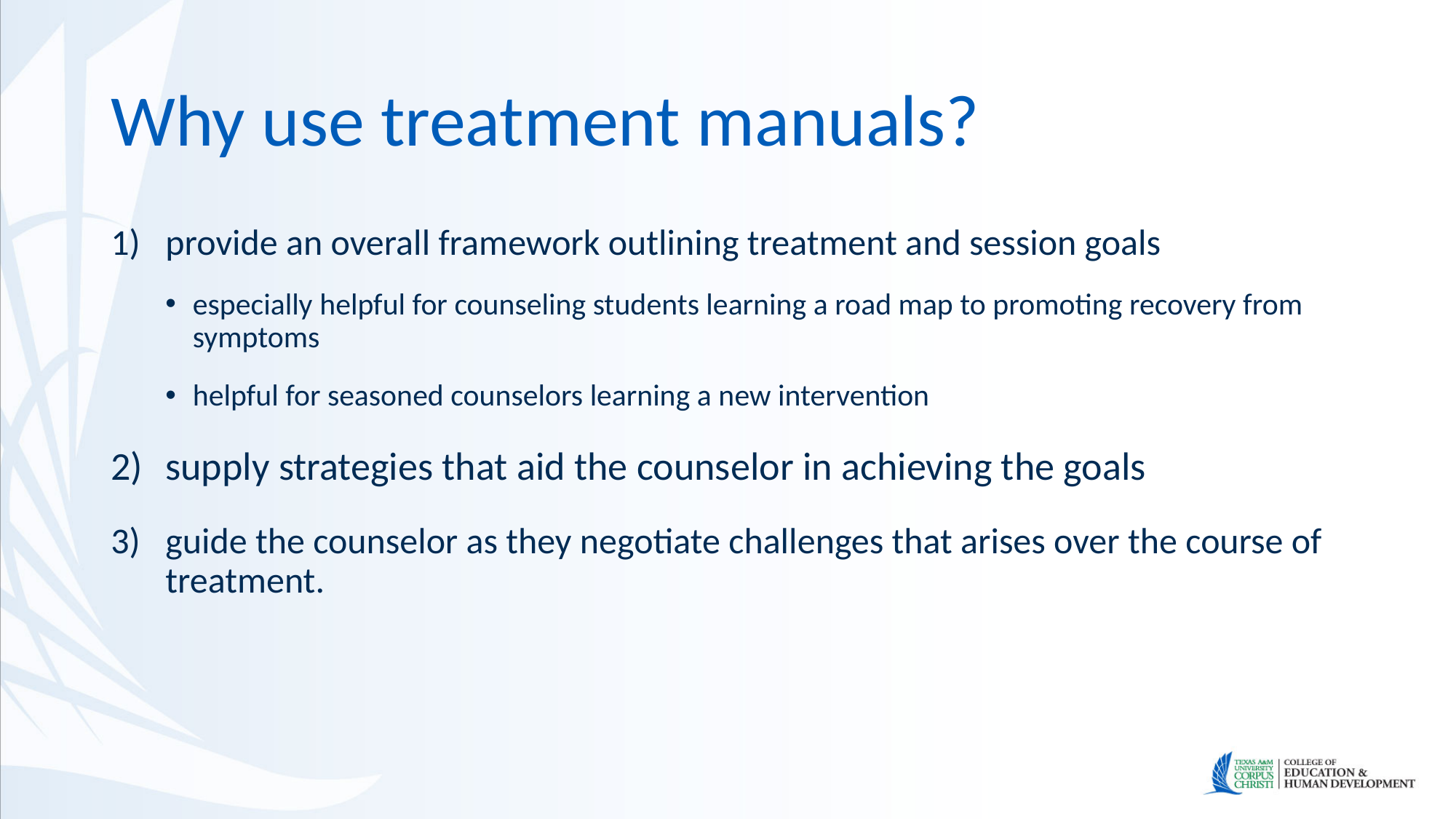

# Why use treatment manuals?
provide an overall framework outlining treatment and session goals
especially helpful for counseling students learning a road map to promoting recovery from symptoms
helpful for seasoned counselors learning a new intervention
supply strategies that aid the counselor in achieving the goals
guide the counselor as they negotiate challenges that arises over the course of treatment.